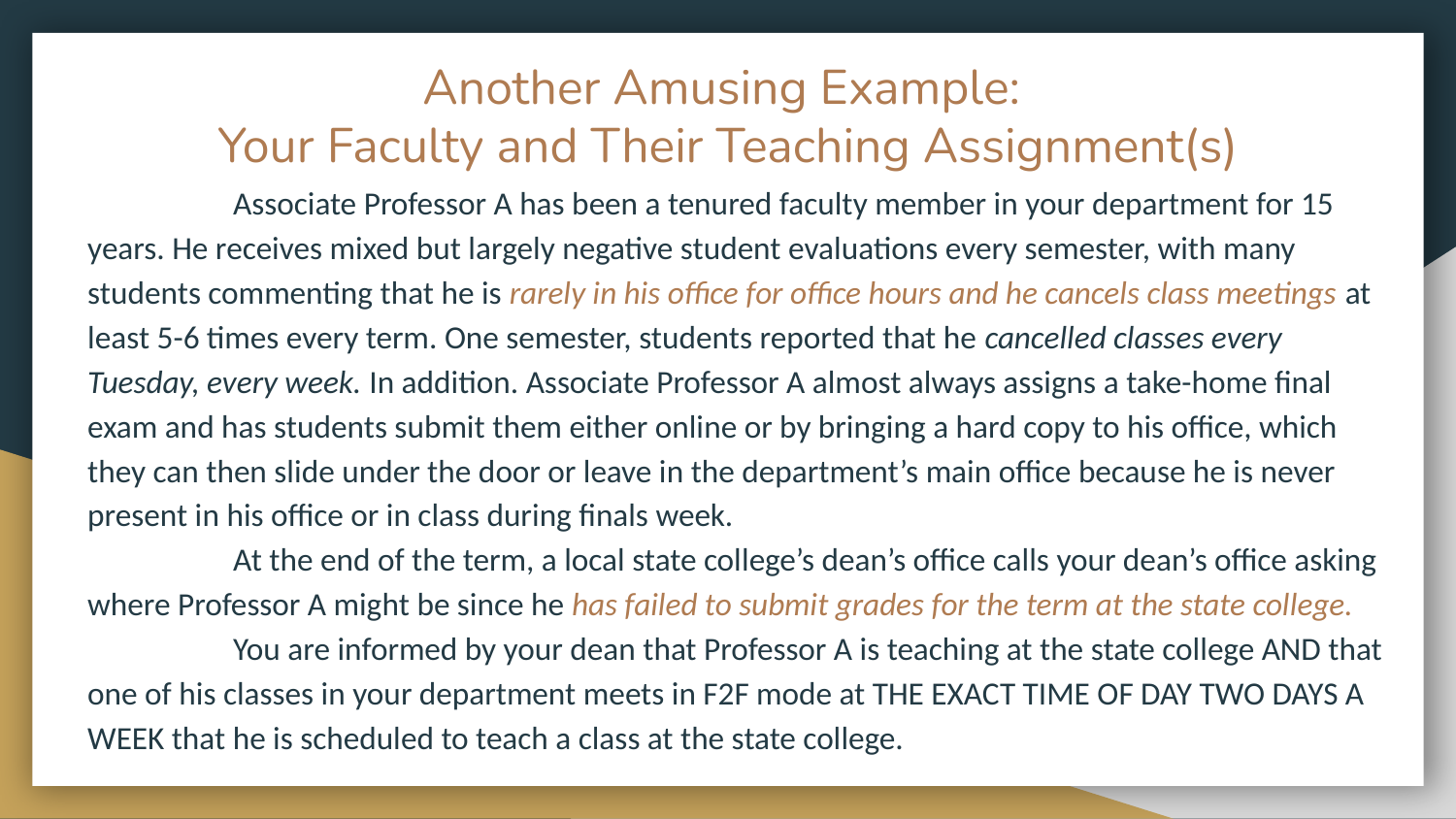

# Another Amusing Example: Your Faculty and Their Teaching Assignment(s)
	Associate Professor A has been a tenured faculty member in your department for 15 years. He receives mixed but largely negative student evaluations every semester, with many students commenting that he is rarely in his office for office hours and he cancels class meetings at least 5-6 times every term. One semester, students reported that he cancelled classes every Tuesday, every week. In addition. Associate Professor A almost always assigns a take-home final exam and has students submit them either online or by bringing a hard copy to his office, which they can then slide under the door or leave in the department’s main office because he is never present in his office or in class during finals week.
	At the end of the term, a local state college’s dean’s office calls your dean’s office asking where Professor A might be since he has failed to submit grades for the term at the state college.
	You are informed by your dean that Professor A is teaching at the state college AND that one of his classes in your department meets in F2F mode at THE EXACT TIME OF DAY TWO DAYS A WEEK that he is scheduled to teach a class at the state college.